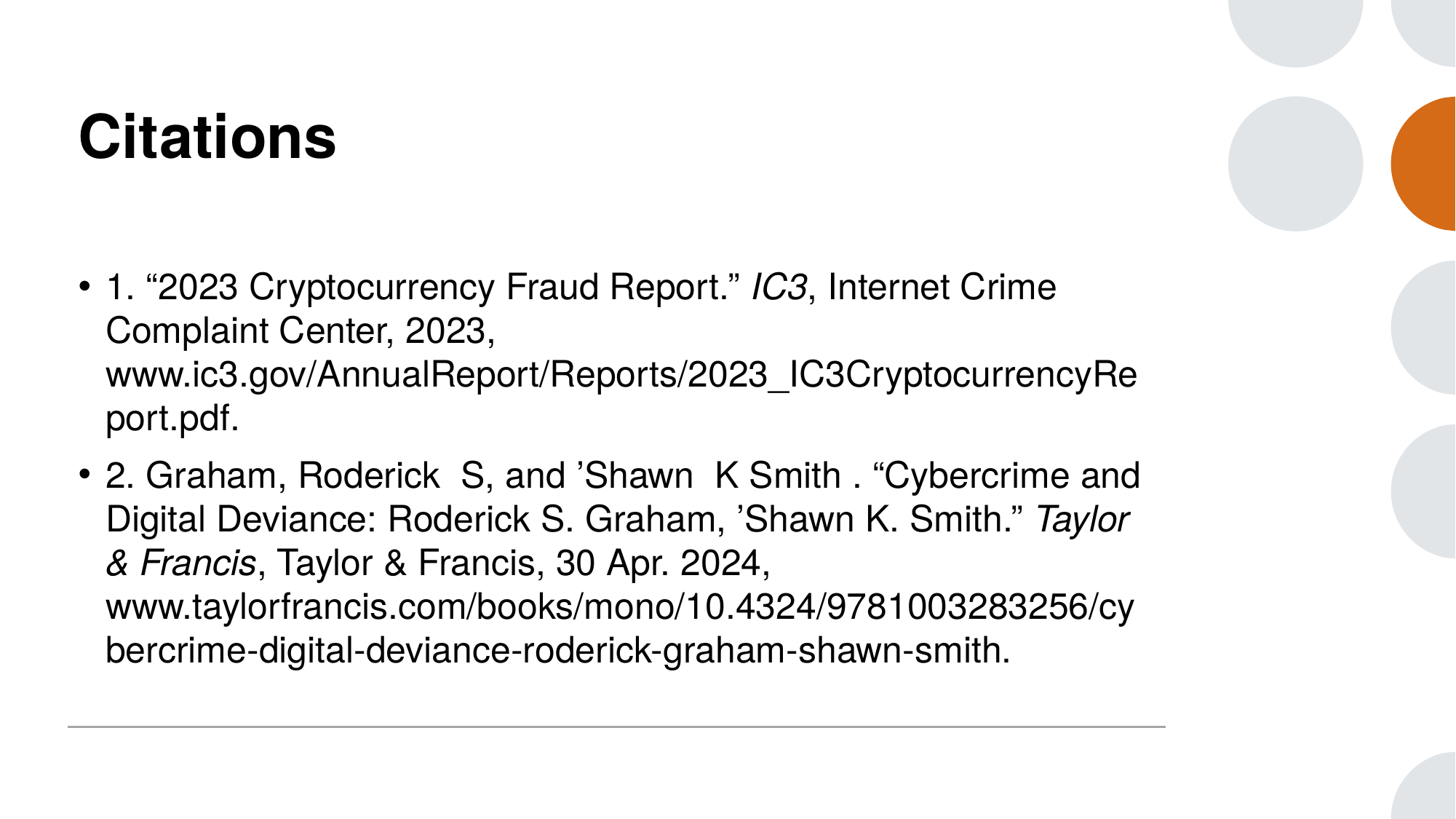

# Citations
1. “2023 Cryptocurrency Fraud Report.” IC3, Internet Crime Complaint Center, 2023, www.ic3.gov/AnnualReport/Reports/2023_IC3CryptocurrencyReport.pdf.
2. Graham, Roderick  S, and ’Shawn  K Smith . “Cybercrime and Digital Deviance: Roderick S. Graham, ’Shawn K. Smith.” Taylor & Francis, Taylor & Francis, 30 Apr. 2024, www.taylorfrancis.com/books/mono/10.4324/9781003283256/cybercrime-digital-deviance-roderick-graham-shawn-smith.